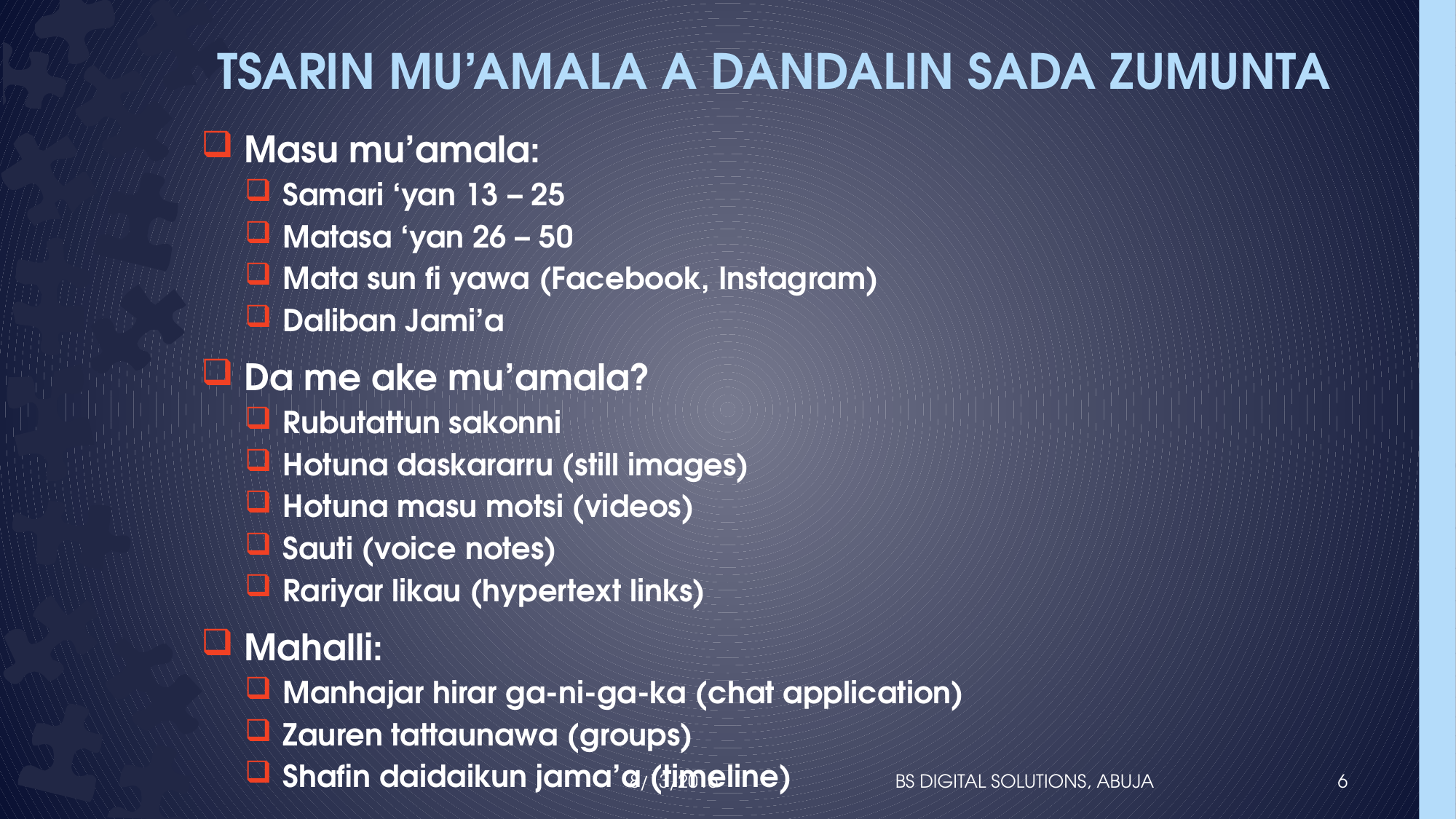

# TSARIN MU’AMALA A DANDALIN SADA ZUMUNTA
 Masu mu’amala:
 Samari ‘yan 13 – 25
 Matasa ‘yan 26 – 50
 Mata sun fi yawa (Facebook, Instagram)
 Daliban Jami’a
 Da me ake mu’amala?
 Rubutattun sakonni
 Hotuna daskararru (still images)
 Hotuna masu motsi (videos)
 Sauti (voice notes)
 Rariyar likau (hypertext links)
 Mahalli:
 Manhajar hirar ga-ni-ga-ka (chat application)
 Zauren tattaunawa (groups)
 Shafin daidaikun jama’a (timeline)

8/13/2016
BS Digital Solutions, Abuja
6